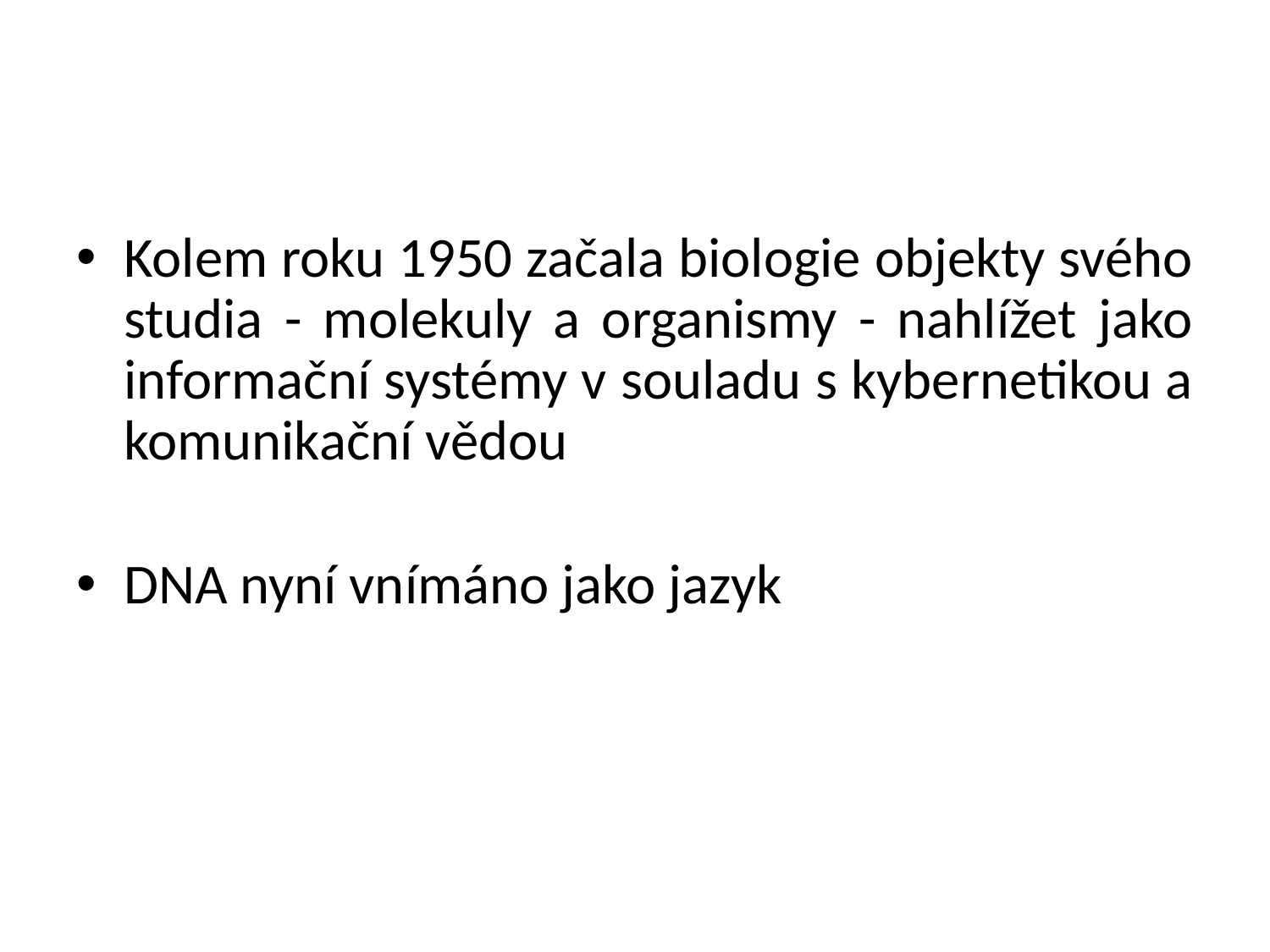

#
Kolem roku 1950 začala biologie objekty svého studia - molekuly a organismy - nahlížet jako informační systémy v souladu s kybernetikou a komunikační vědou

DNA nyní vnímáno jako jazyk